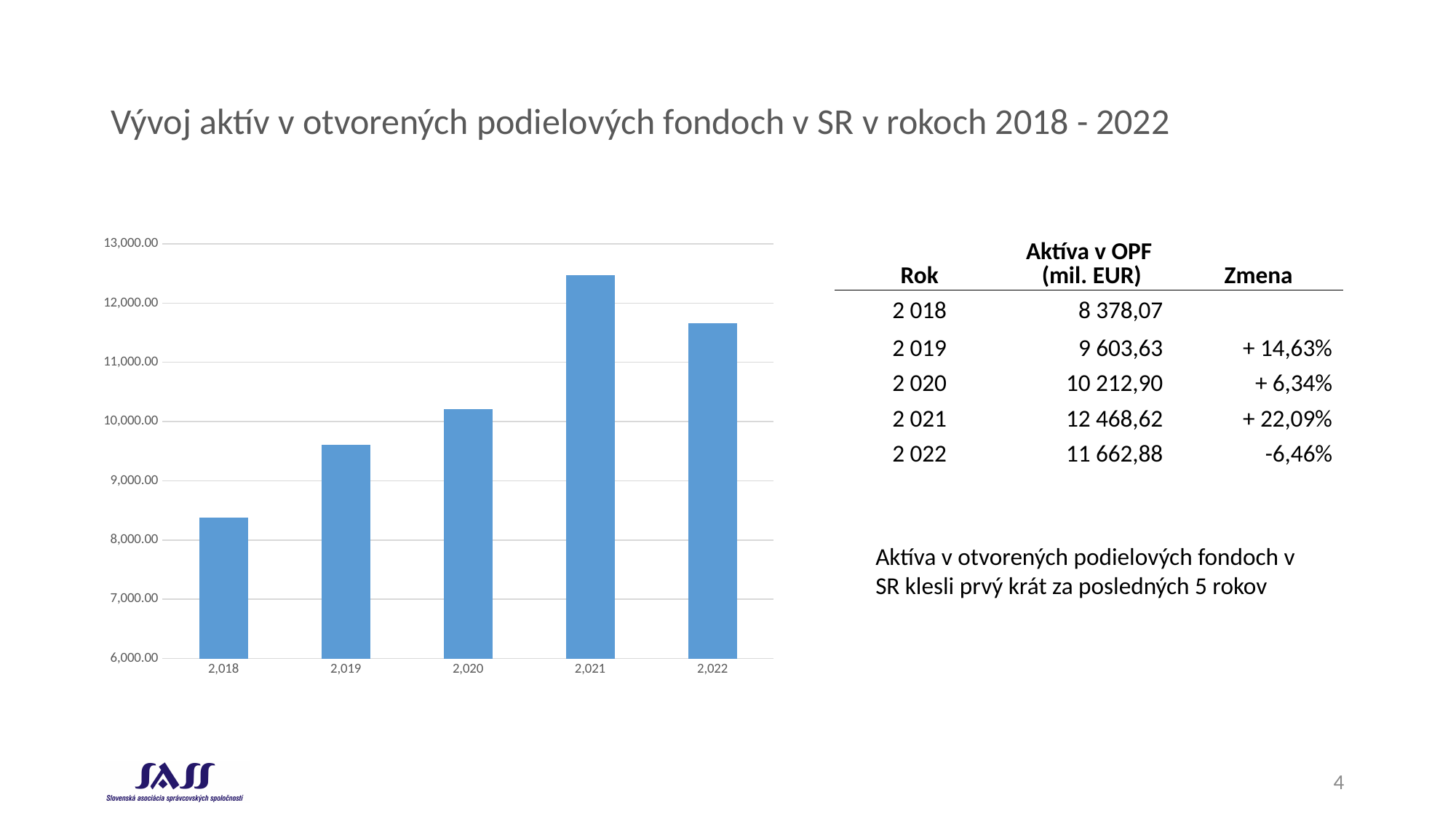

# Vývoj aktív v otvorených podielových fondoch v SR v rokoch 2018 - 2022
| Rok | Aktíva v OPF (mil. EUR) | Zmena |
| --- | --- | --- |
| 2 018 | 8 378,07 |  |
| 2 019 | 9 603,63 | + 14,63% |
| 2 020 | 10 212,90 | + 6,34% |
| 2 021 | 12 468,62 | + 22,09% |
| 2 022 | 11 662,88 | -6,46% |

### Chart

| Category |  |
|---|---|
| 2018 | 8378.07034796416 |
| 2019 | 9603.632996801445 |
| 2020 | 10212.897386798806 |
| 2021 | 12468.618417140868 |
| 2022 | 11662.880269126115 |
Aktíva v otvorených podielových fondoch v SR klesli prvý krát za posledných 5 rokov
4